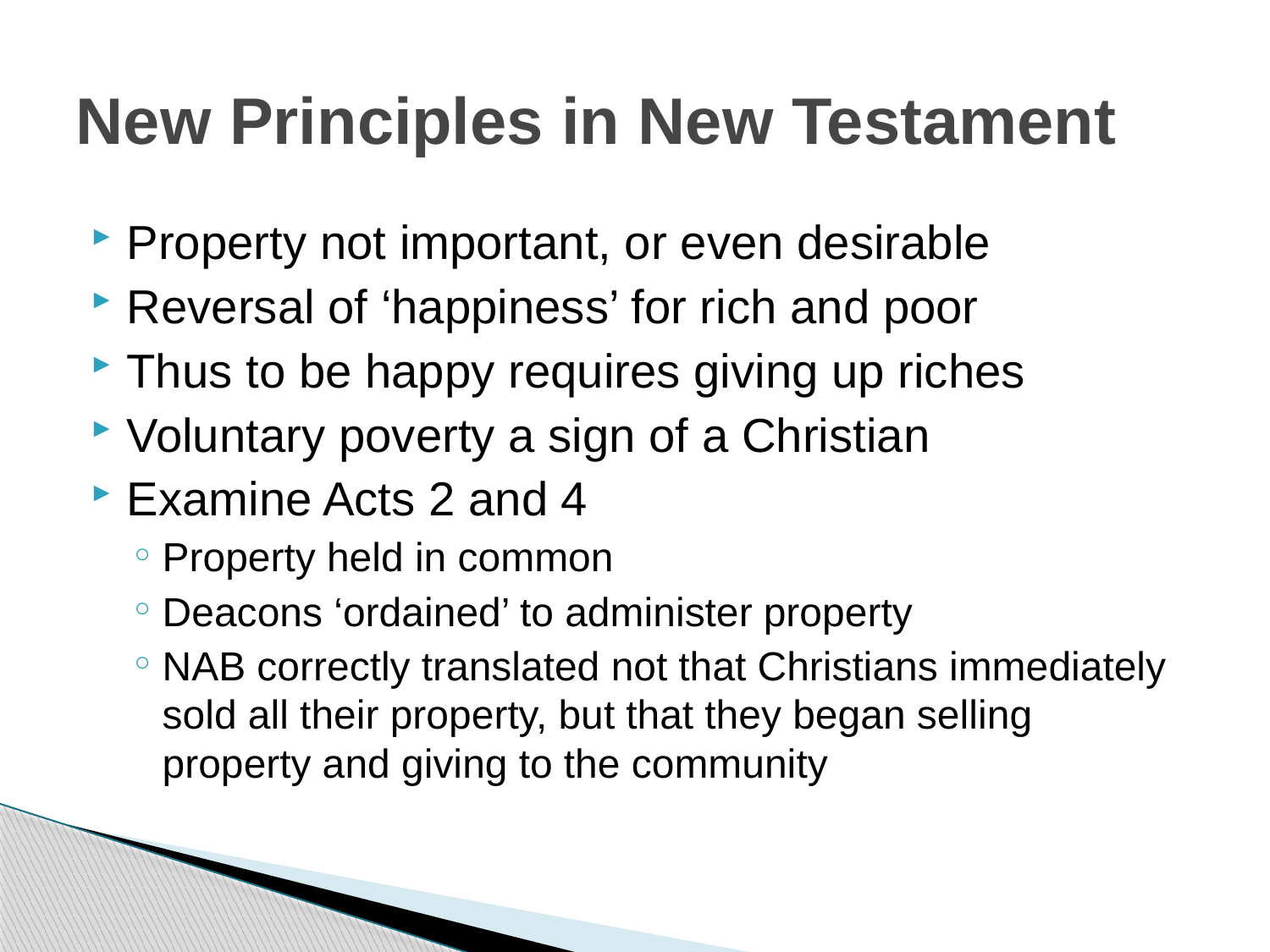

# New Principles in New Testament
Property not important, or even desirable
Reversal of ‘happiness’ for rich and poor
Thus to be happy requires giving up riches
Voluntary poverty a sign of a Christian
Examine Acts 2 and 4
Property held in common
Deacons ‘ordained’ to administer property
NAB correctly translated not that Christians immediately sold all their property, but that they began selling property and giving to the community